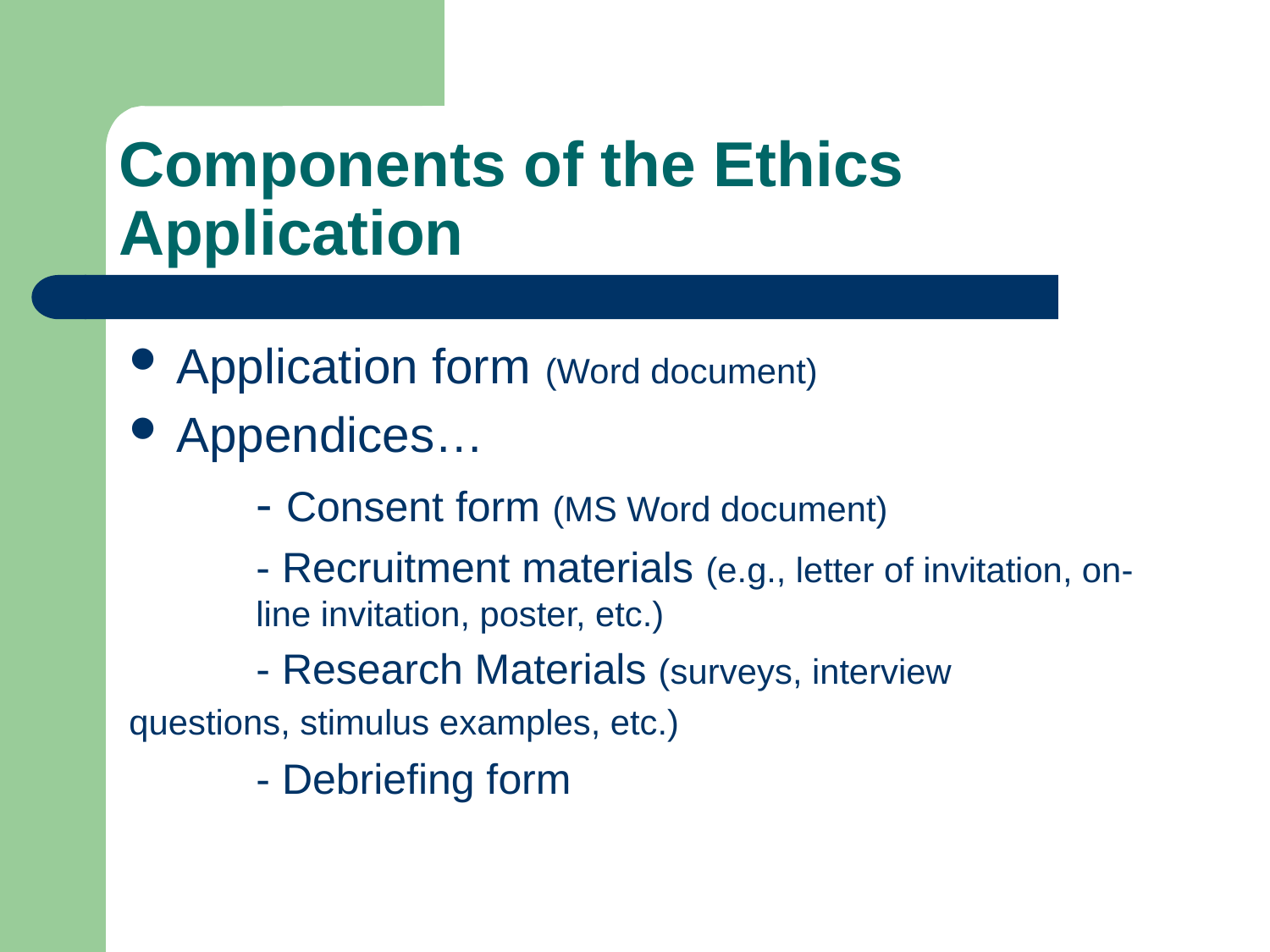

# Components of the Ethics Application
Application form (Word document)
Appendices…
	- Consent form (MS Word document)
	- Recruitment materials (e.g., letter of invitation, on-	  	line invitation, poster, etc.)
	- Research Materials (surveys, interview  	questions, stimulus examples, etc.)
	- Debriefing form